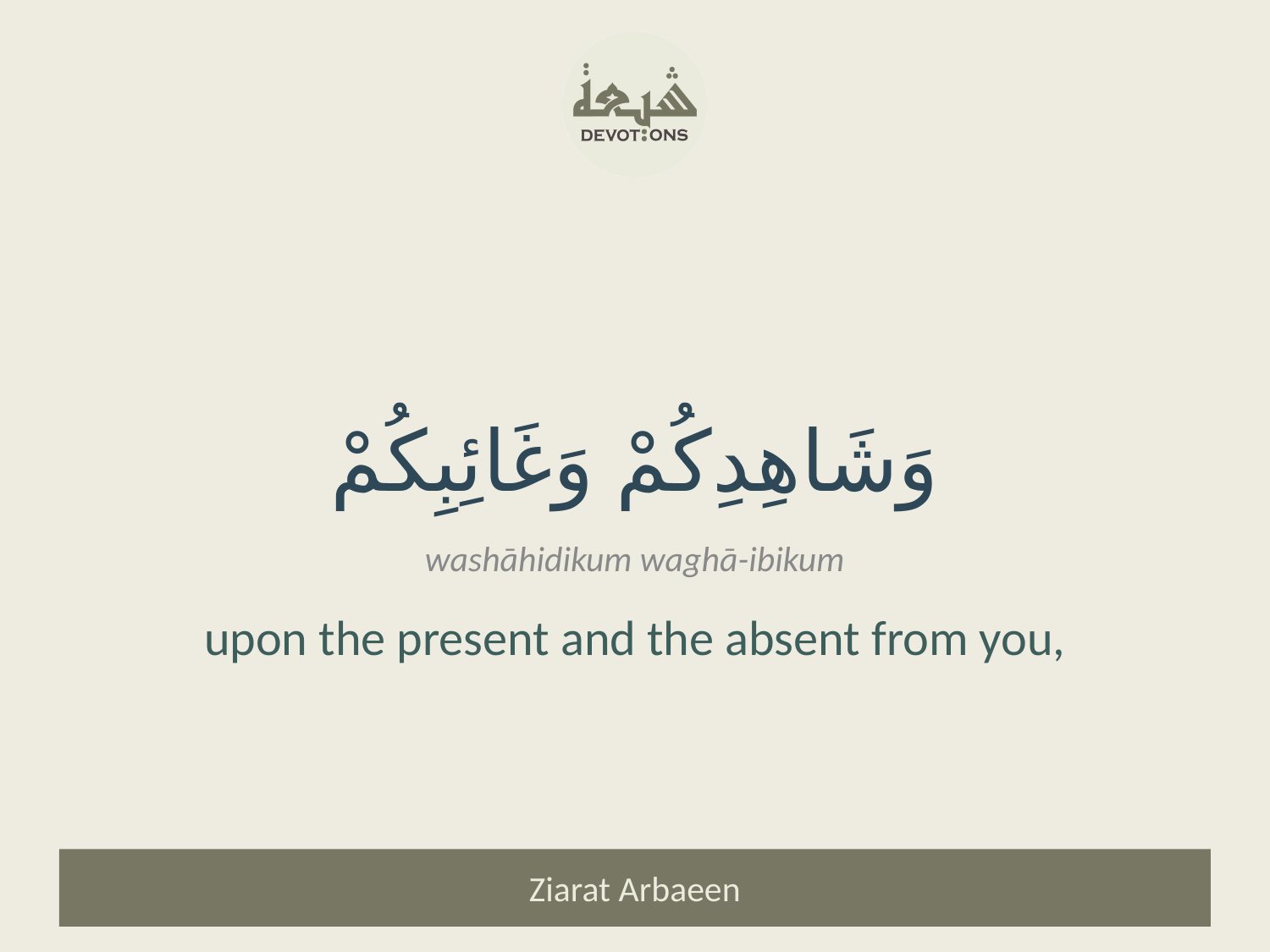

وَشَاهِدِكُمْ وَغَائِبِكُمْ
washāhidikum waghā-ibikum
upon the present and the absent from you,
Ziarat Arbaeen